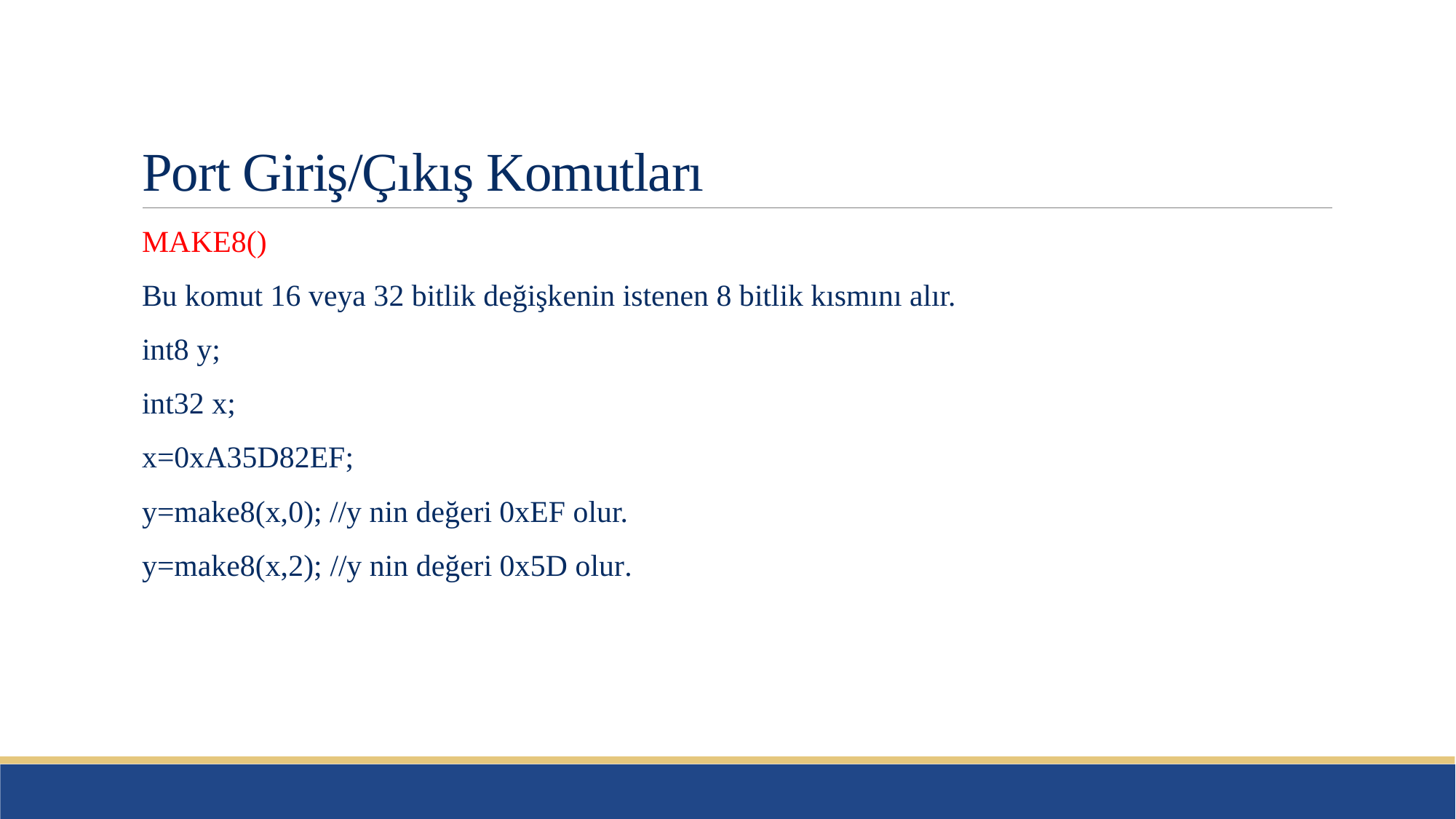

# Port Giriş/Çıkış Komutları
MAKE8()
Bu komut 16 veya 32 bitlik değişkenin istenen 8 bitlik kısmını alır.
int8 y;
int32 x;
x=0xA35D82EF;
y=make8(x,0); //y nin değeri 0xEF olur.
y=make8(x,2); //y nin değeri 0x5D olur.